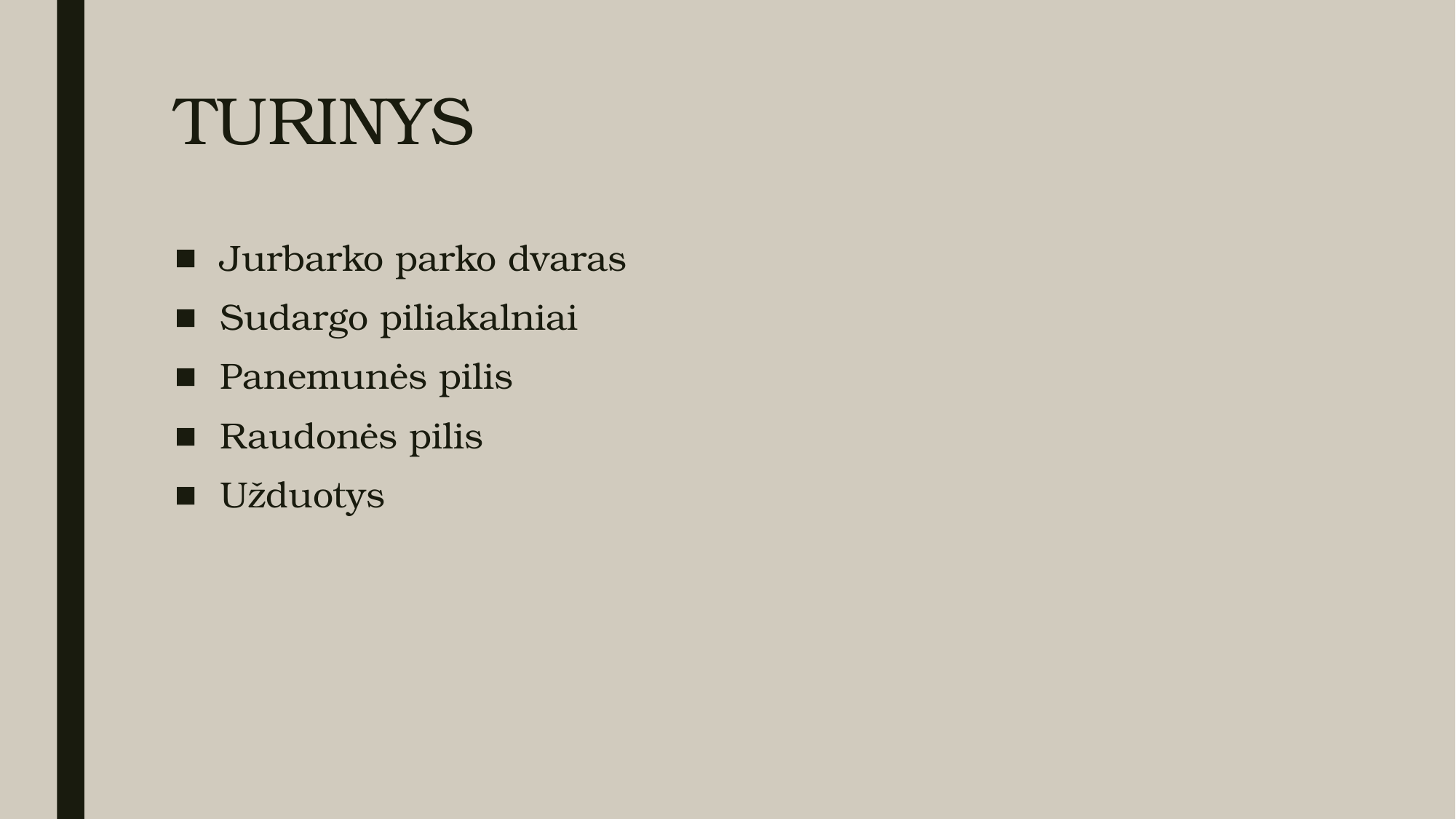

# TURINYS
Jurbarko parko dvaras
Sudargo piliakalniai
Panemunės pilis
Raudonės pilis
Užduotys